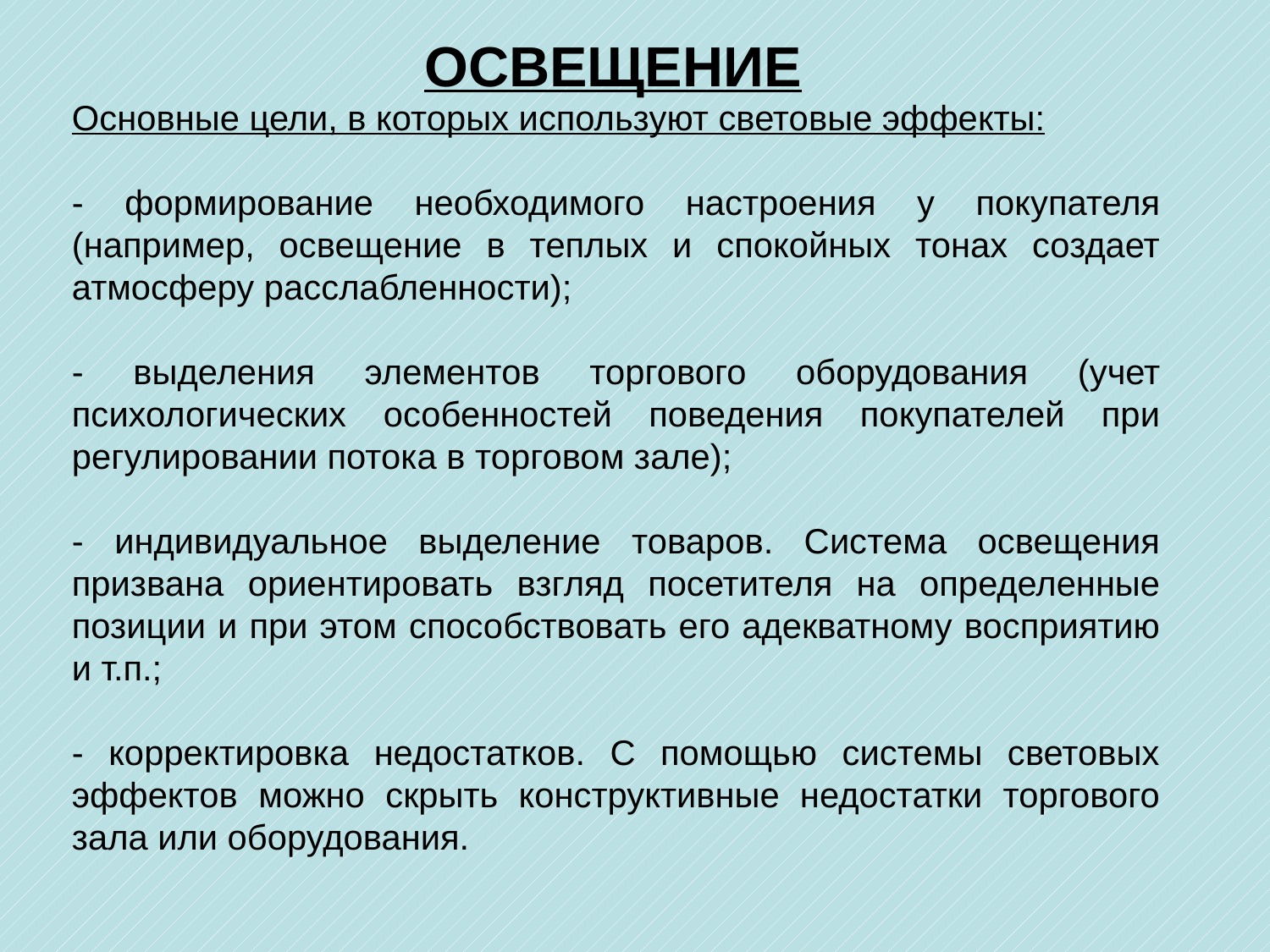

ОСВЕЩЕНИЕ
Основные цели, в которых используют световые эффекты:

- формирование необходимого настроения у покупателя (например, освещение в теплых и спокойных тонах создает атмосферу расслабленности);

- выделения элементов торгового оборудования (учет психологических особенностей поведения покупателей при регулировании потока в торговом зале);

- индивидуальное выделение товаров. Система освещения призвана ориентировать взгляд посетителя на определенные позиции и при этом способствовать его адекватному восприятию и т.п.;

- корректировка недостатков. С помощью системы световых эффектов можно скрыть конструктивные недостатки торгового зала или оборудования.